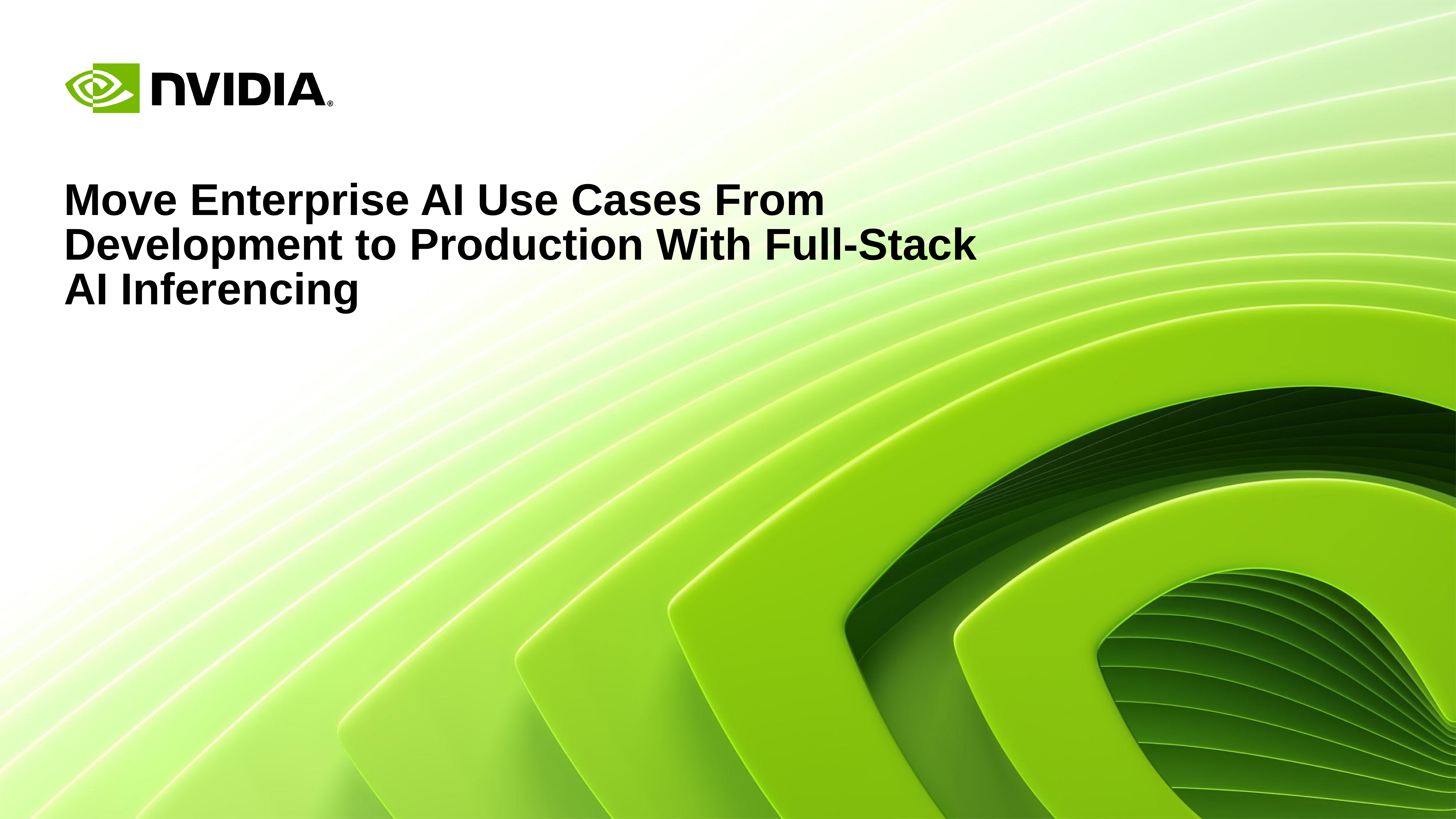

# Move Enterprise AI Use Cases From Development to Production With Full-Stack AI Inferencing